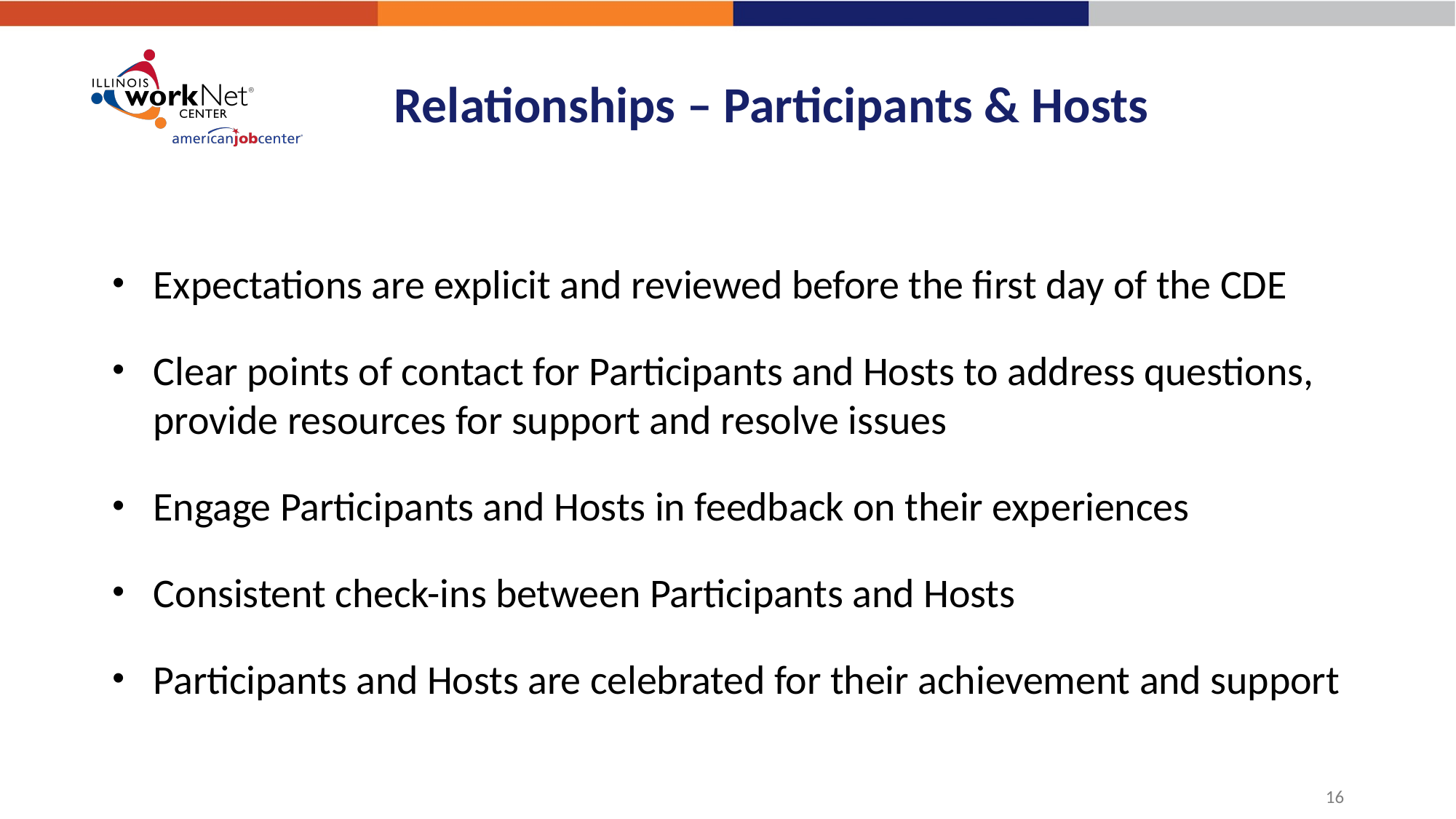

# Relationships – Participants & Hosts
Expectations are explicit and reviewed before the first day of the CDE
Clear points of contact for Participants and Hosts to address questions, provide resources for support and resolve issues
Engage Participants and Hosts in feedback on their experiences
Consistent check-ins between Participants and Hosts
Participants and Hosts are celebrated for their achievement and support

16